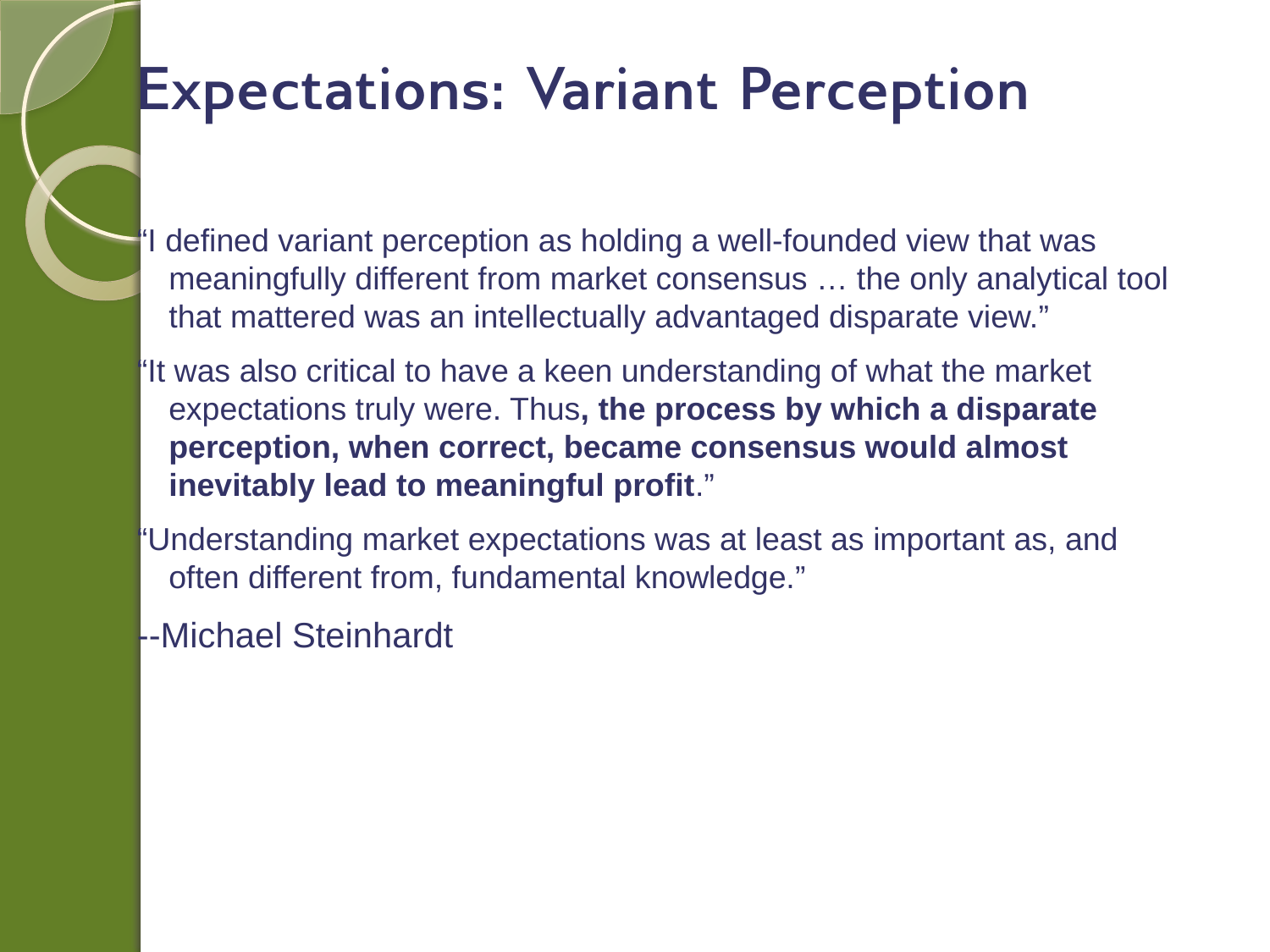

Expectations: Variant Perception
“I defined variant perception as holding a well-founded view that was meaningfully different from market consensus … the only analytical tool that mattered was an intellectually advantaged disparate view.”
“It was also critical to have a keen understanding of what the market expectations truly were. Thus, the process by which a disparate perception, when correct, became consensus would almost inevitably lead to meaningful profit.”
“Understanding market expectations was at least as important as, and often different from, fundamental knowledge.”
--Michael Steinhardt